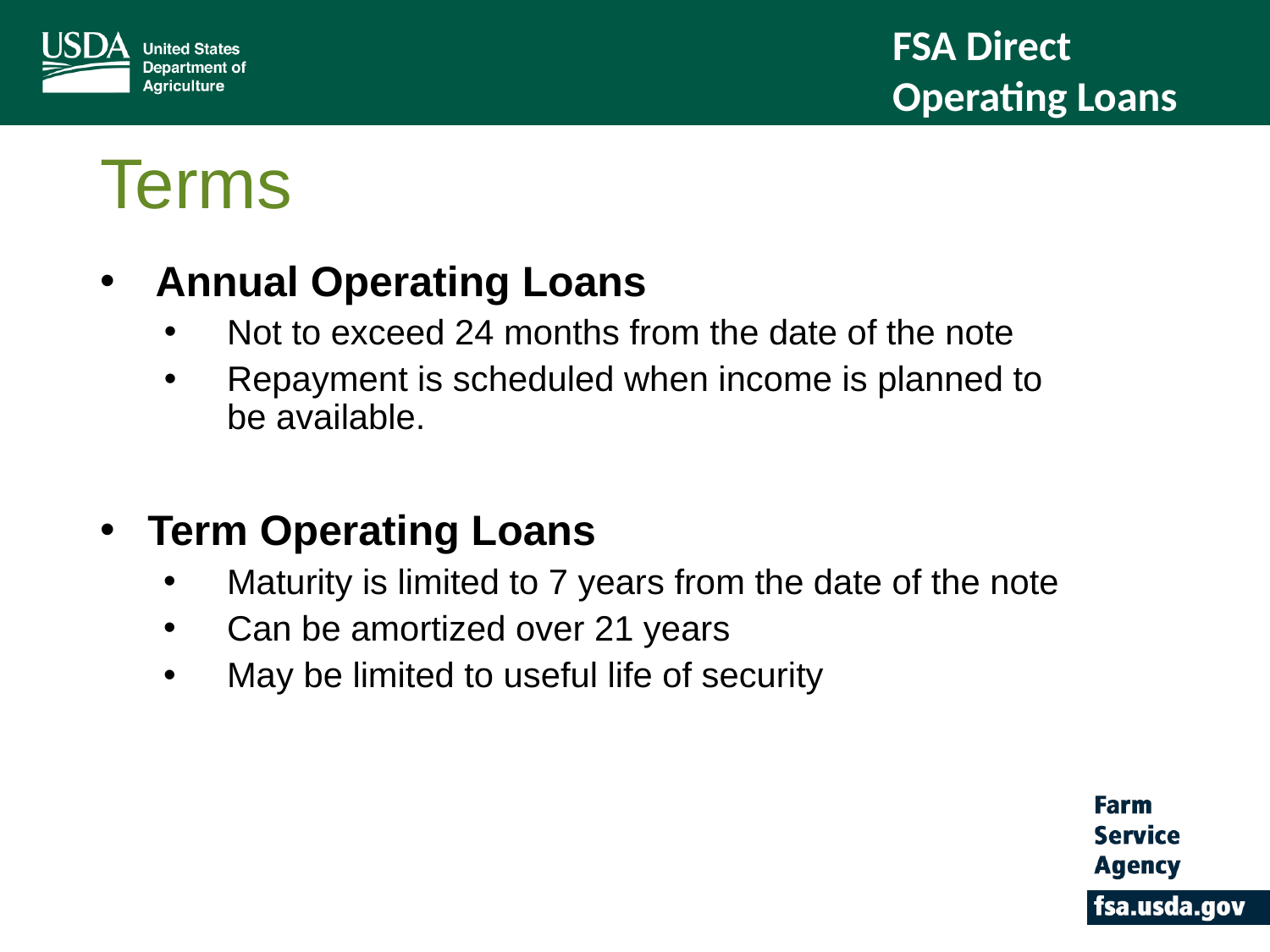

FSA Direct Operating Loans
# Terms
Annual Operating Loans
Not to exceed 24 months from the date of the note
Repayment is scheduled when income is planned to be available.

Term Operating Loans
Maturity is limited to 7 years from the date of the note
Can be amortized over 21 years
May be limited to useful life of security